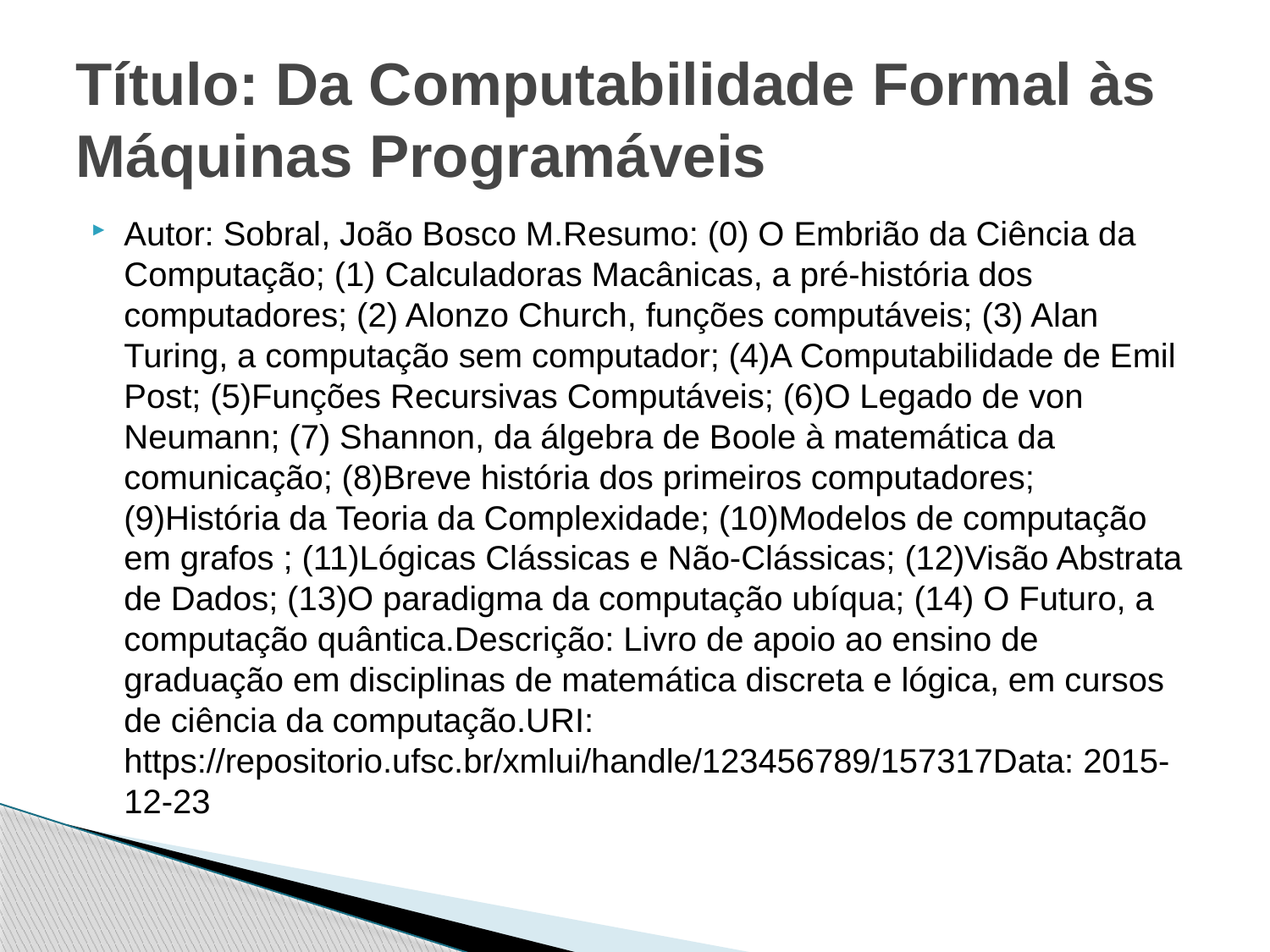

# Título: Da Computabilidade Formal às Máquinas Programáveis
Autor: Sobral, João Bosco M.Resumo: (0) O Embrião da Ciência da Computação; (1) Calculadoras Macânicas, a pré-história dos computadores; (2) Alonzo Church, funções computáveis; (3) Alan Turing, a computação sem computador; (4)A Computabilidade de Emil Post; (5)Funções Recursivas Computáveis; (6)O Legado de von Neumann; (7) Shannon, da álgebra de Boole à matemática da comunicação; (8)Breve história dos primeiros computadores; (9)História da Teoria da Complexidade; (10)Modelos de computação em grafos ; (11)Lógicas Clássicas e Não-Clássicas; (12)Visão Abstrata de Dados; (13)O paradigma da computação ubíqua; (14) O Futuro, a computação quântica.Descrição: Livro de apoio ao ensino de graduação em disciplinas de matemática discreta e lógica, em cursos de ciência da computação.URI: https://repositorio.ufsc.br/xmlui/handle/123456789/157317Data: 2015-12-23